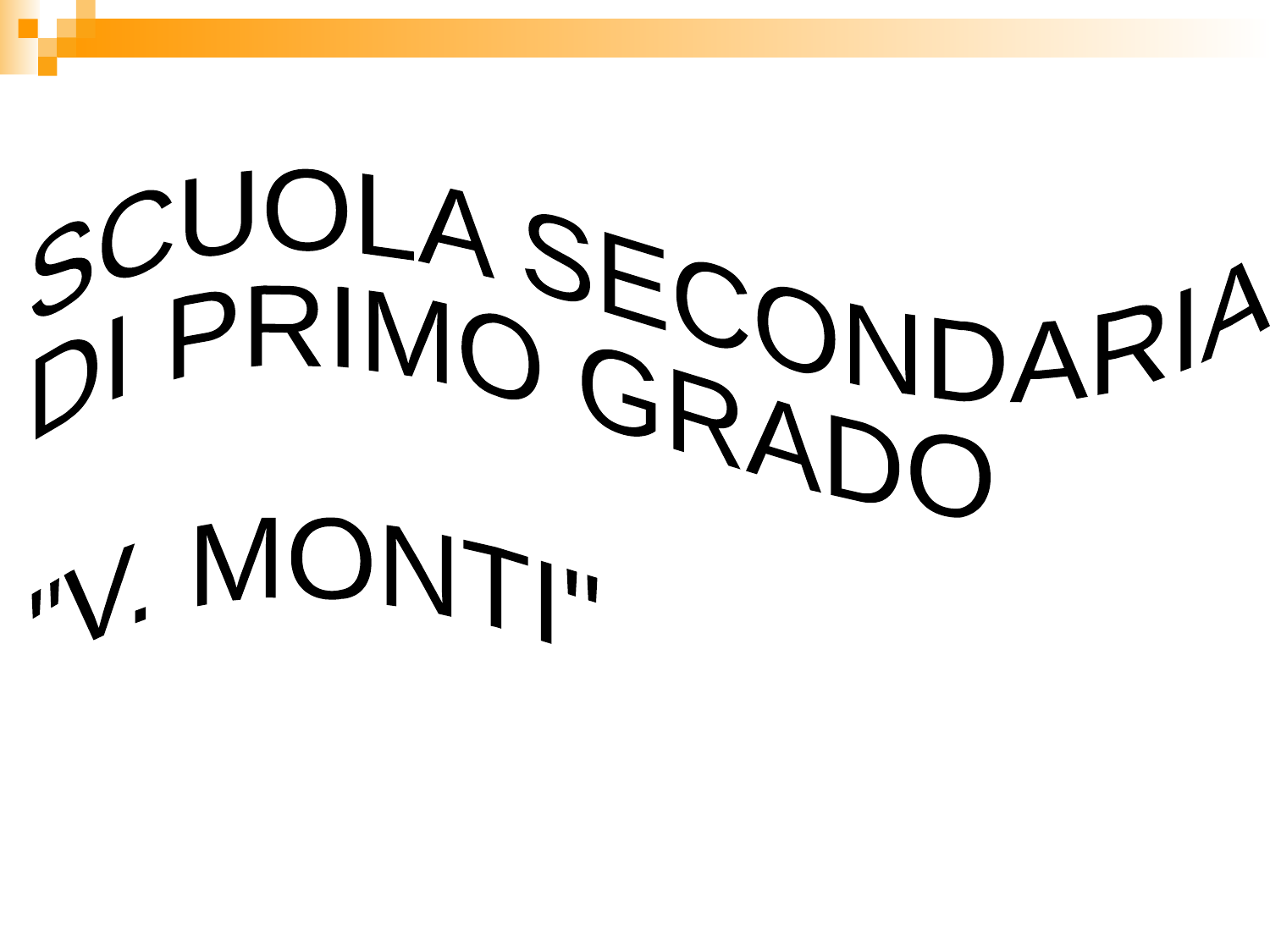

SCUOLA SECONDARIA
DI PRIMO GRADO

"V. MONTI"